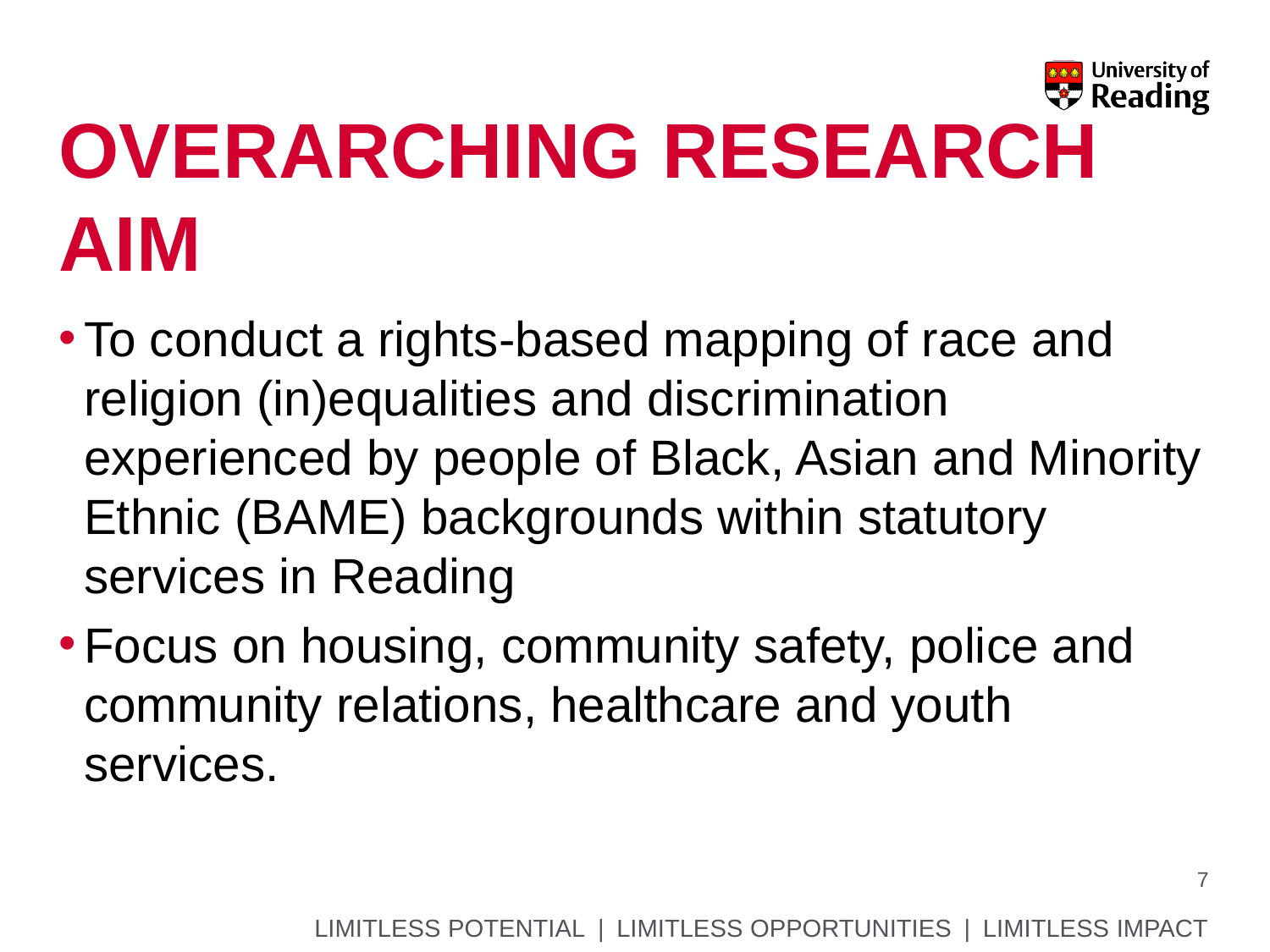

# Overarching Research aim
To conduct a rights-based mapping of race and religion (in)equalities and discrimination experienced by people of Black, Asian and Minority Ethnic (BAME) backgrounds within statutory services in Reading
Focus on housing, community safety, police and community relations, healthcare and youth services.

7